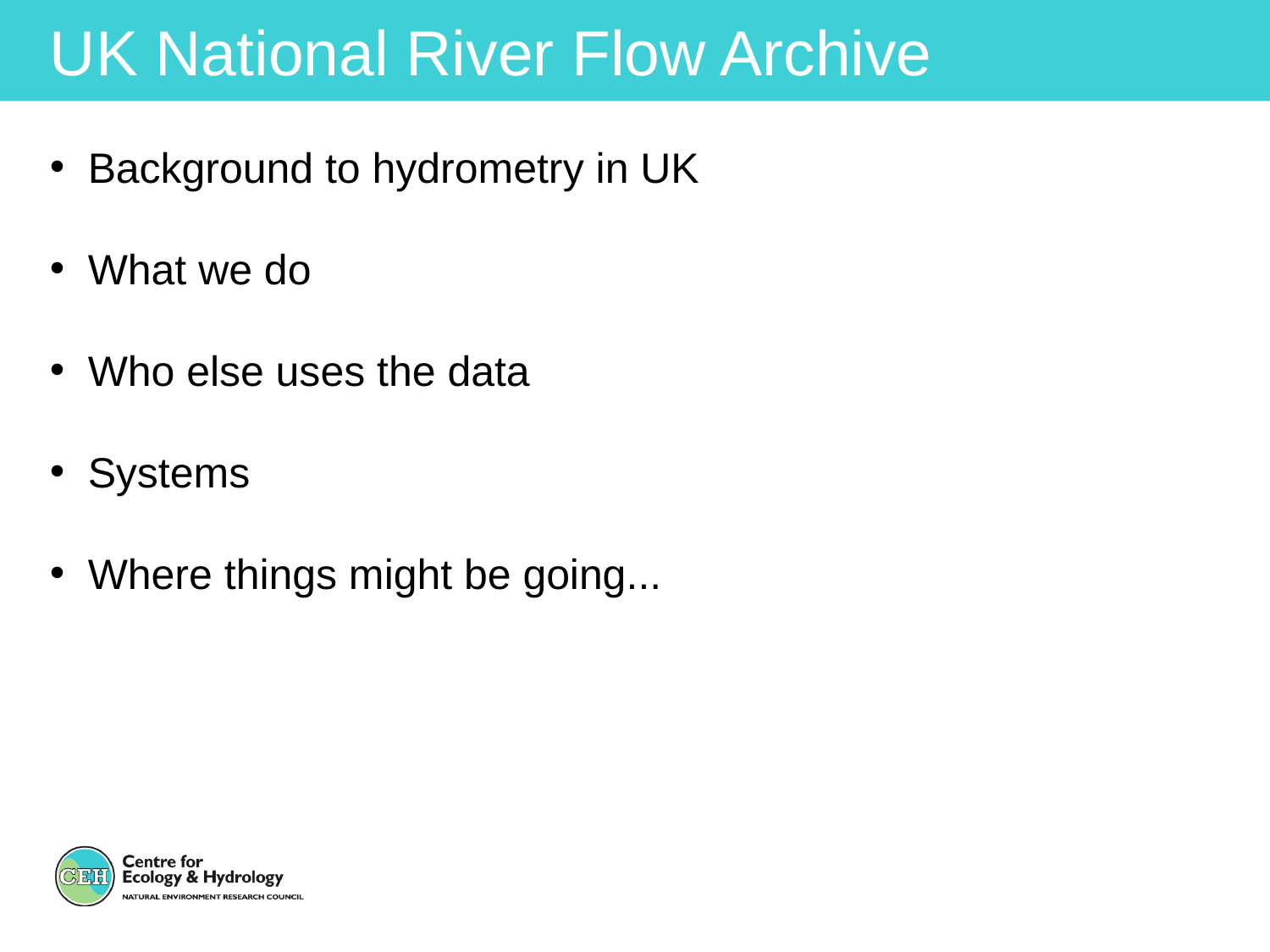

UK National River Flow Archive
Background to hydrometry in UK

What we do

Who else uses the data

Systems

Where things might be going...